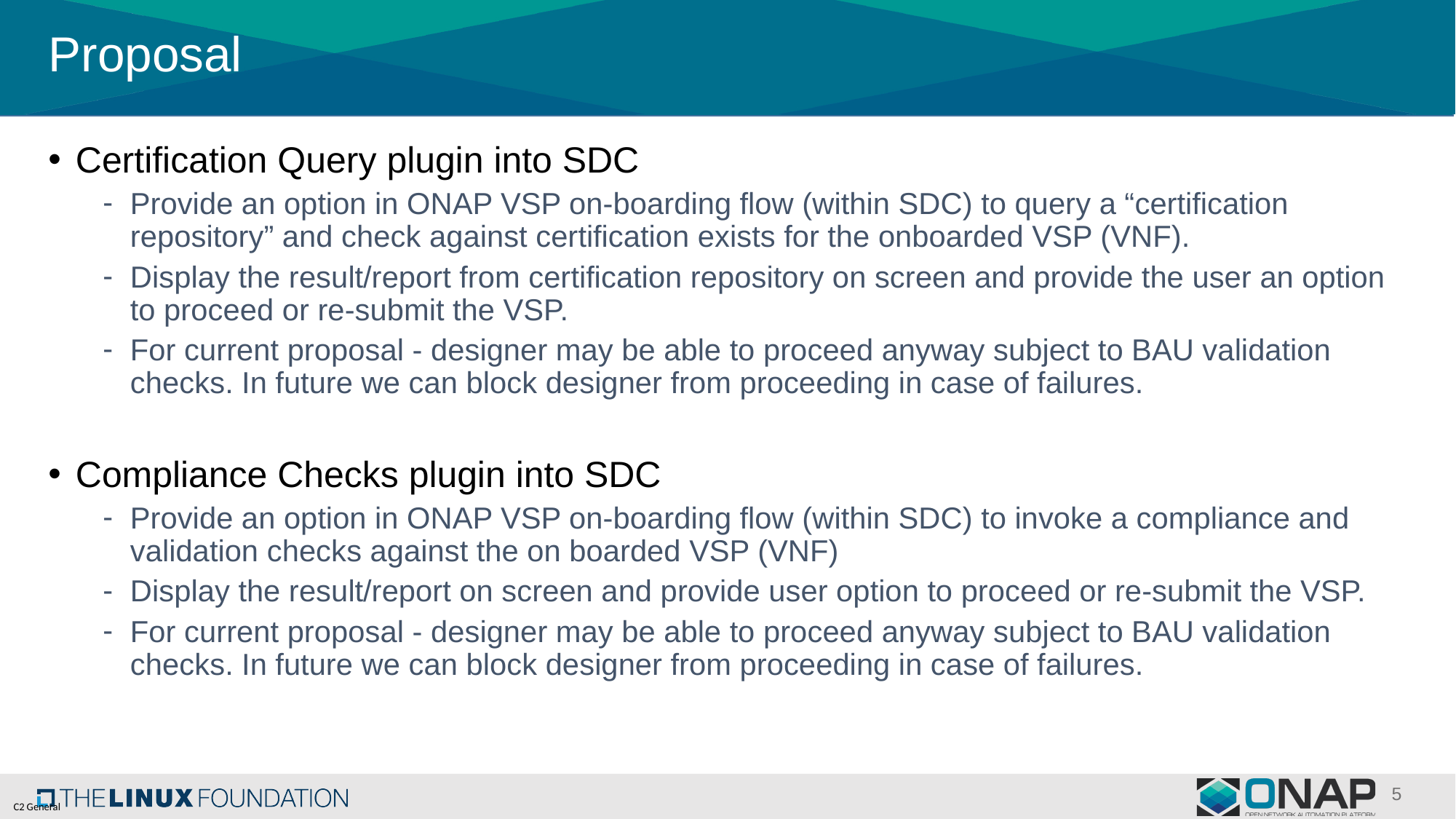

# Proposal
Certification Query plugin into SDC
Provide an option in ONAP VSP on-boarding flow (within SDC) to query a “certification repository” and check against certification exists for the onboarded VSP (VNF).
Display the result/report from certification repository on screen and provide the user an option to proceed or re-submit the VSP.
For current proposal - designer may be able to proceed anyway subject to BAU validation checks. In future we can block designer from proceeding in case of failures.

Compliance Checks plugin into SDC
Provide an option in ONAP VSP on-boarding flow (within SDC) to invoke a compliance and validation checks against the on boarded VSP (VNF)
Display the result/report on screen and provide user option to proceed or re-submit the VSP.
For current proposal - designer may be able to proceed anyway subject to BAU validation checks. In future we can block designer from proceeding in case of failures.
5